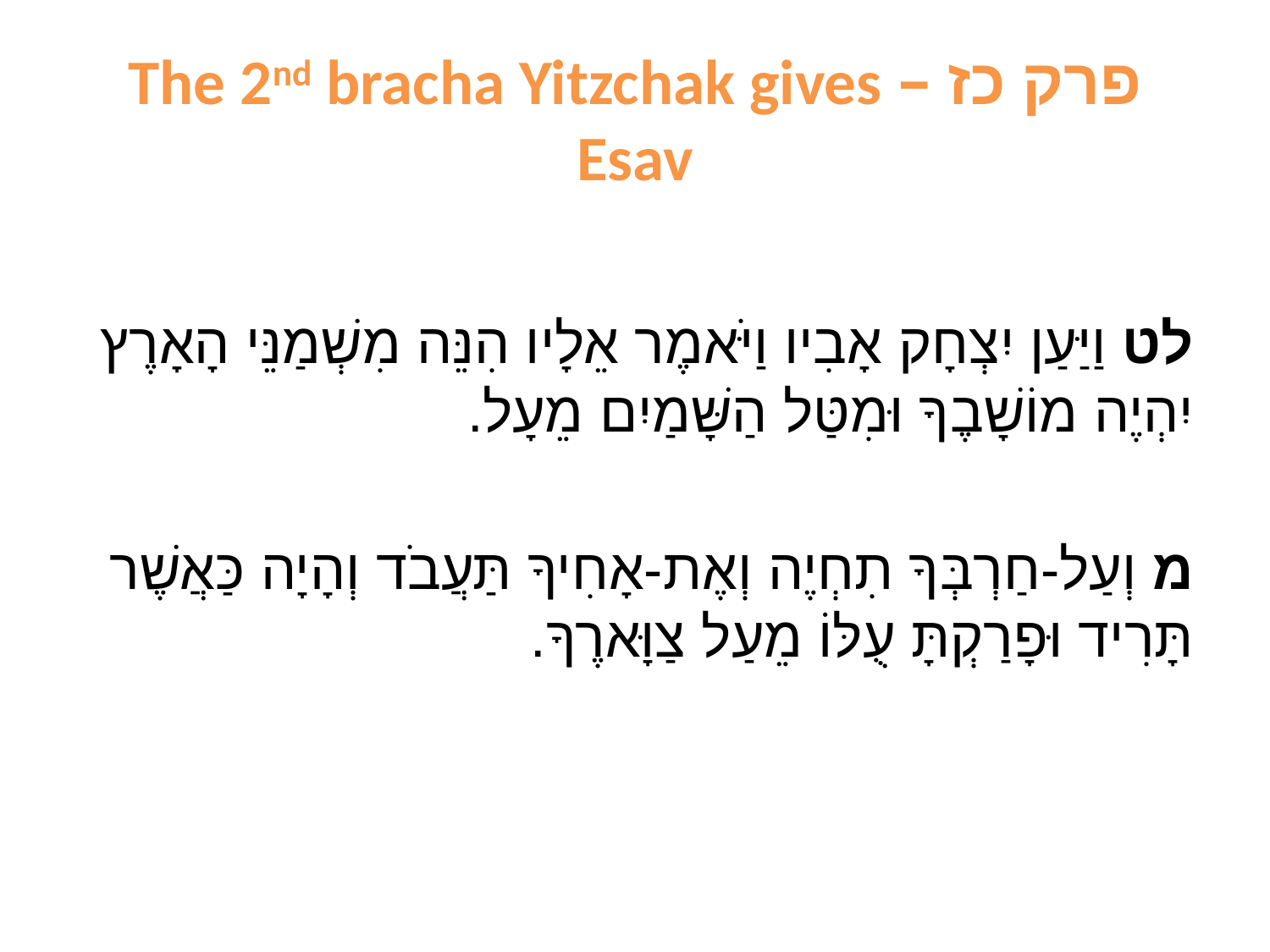

# פרק כז – The 2nd bracha Yitzchak gives Esav

לט וַיַּעַן יִצְחָק אָבִיו וַיֹּאמֶר אֵלָיו הִנֵּה מִשְׁמַנֵּי הָאָרֶץ יִהְיֶה מוֹשָׁבֶךָ וּמִטַּל הַשָּׁמַיִם מֵעָל.

מ וְעַל-חַרְבְּךָ תִחְיֶה וְאֶת-אָחִיךָ תַּעֲבֹד וְהָיָה כַּאֲשֶׁר תָּרִיד וּפָרַקְתָּ עֻלּוֹ מֵעַל צַוָּארֶךָ.